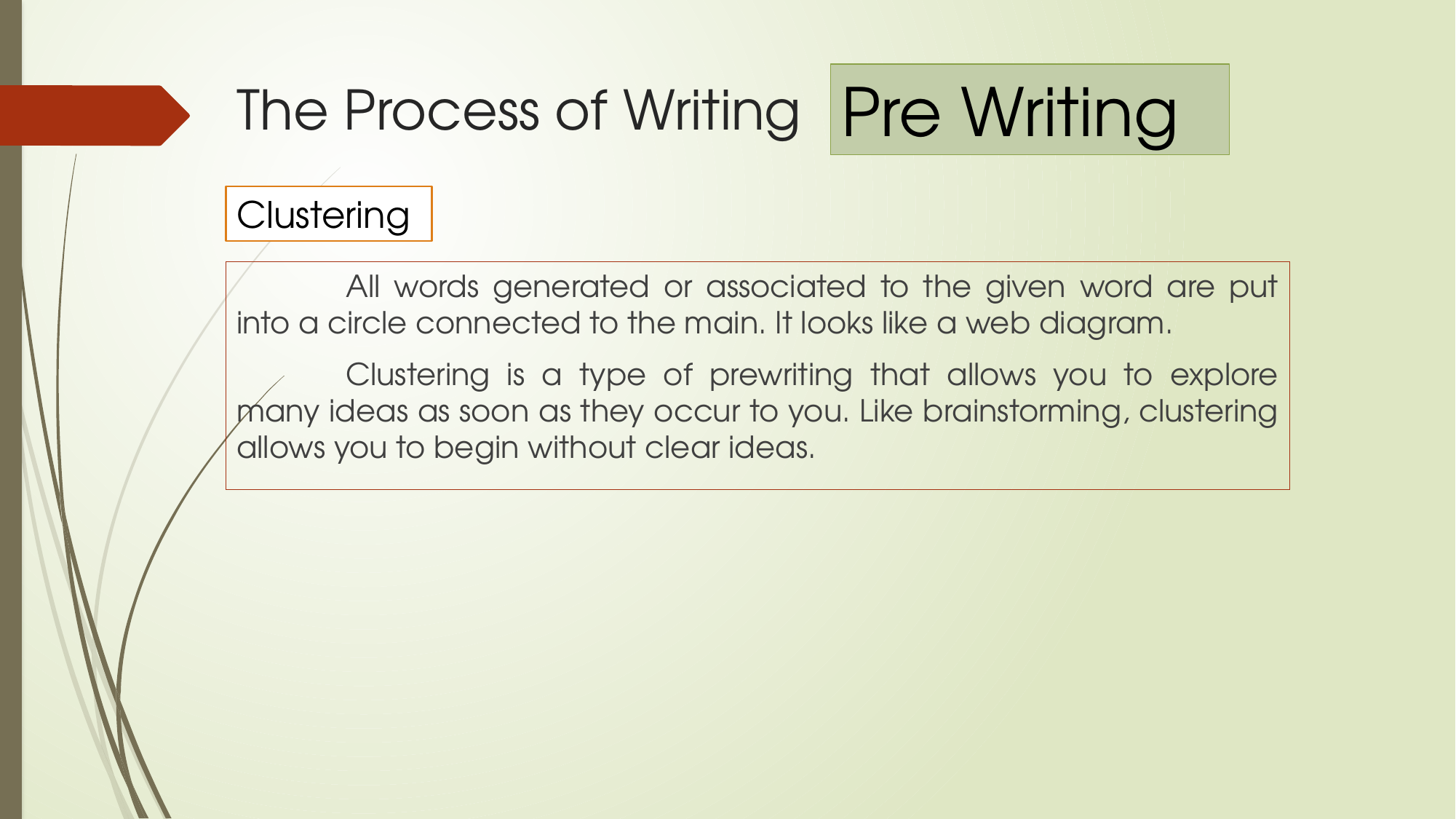

Pre Writing
The Process of Writing
Clustering
	All words generated or associated to the given word are put into a circle connected to the main. It looks like a web diagram.
	Clustering is a type of prewriting that allows you to explore many ideas as soon as they occur to you. Like brainstorming, clustering allows you to begin without clear ideas.